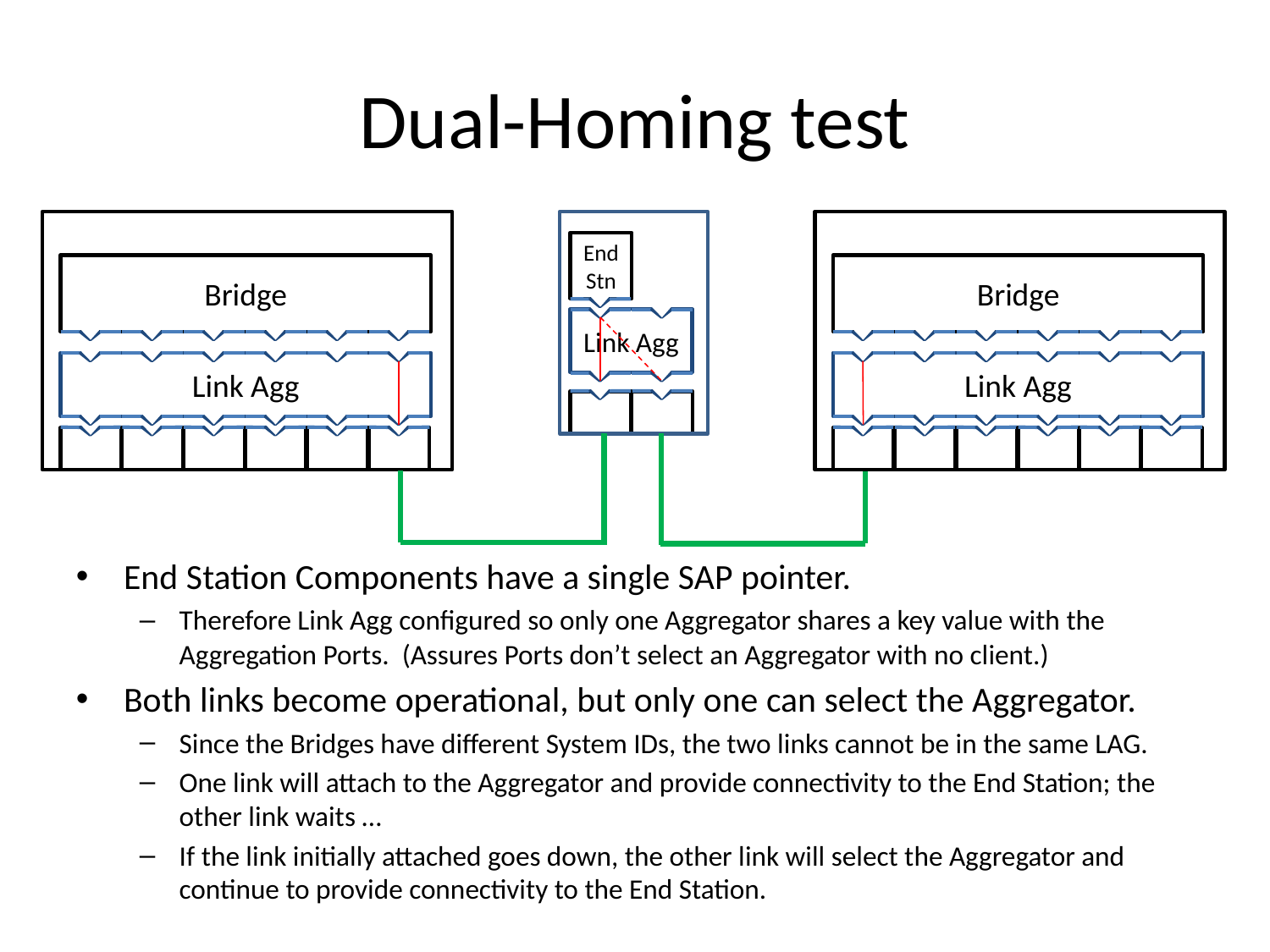

# Dual-Homing test

End
Stn

Bridge

Bridge

Link Agg

Link Agg

Link Agg

End Station Components have a single SAP pointer.
Therefore Link Agg configured so only one Aggregator shares a key value with the Aggregation Ports.  (Assures Ports don’t select an Aggregator with no client.)
Both links become operational, but only one can select the Aggregator.
Since the Bridges have different System IDs, the two links cannot be in the same LAG.
One link will attach to the Aggregator and provide connectivity to the End Station; the other link waits …
If the link initially attached goes down, the other link will select the Aggregator and continue to provide connectivity to the End Station.